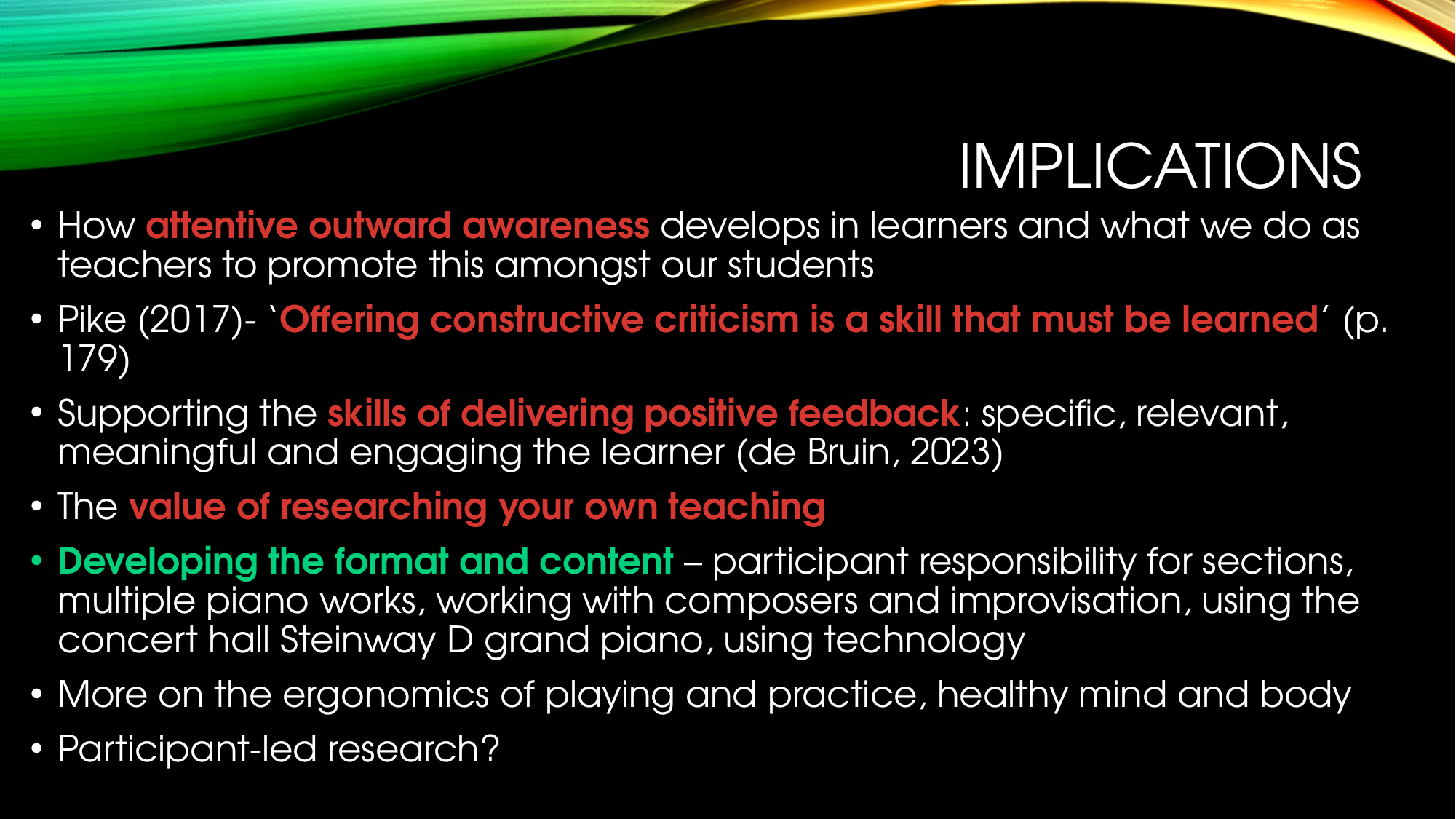

# implications
How attentive outward awareness develops in learners and what we do as teachers to promote this amongst our students
Pike (2017)- ‘Offering constructive criticism is a skill that must be learned’ (p. 179)
Supporting the skills of delivering positive feedback: specific, relevant, meaningful and engaging the learner (de Bruin, 2023)
The value of researching your own teaching
Developing the format and content – participant responsibility for sections, multiple piano works, working with composers and improvisation, using the concert hall Steinway D grand piano, using technology
More on the ergonomics of playing and practice, healthy mind and body
Participant-led research?